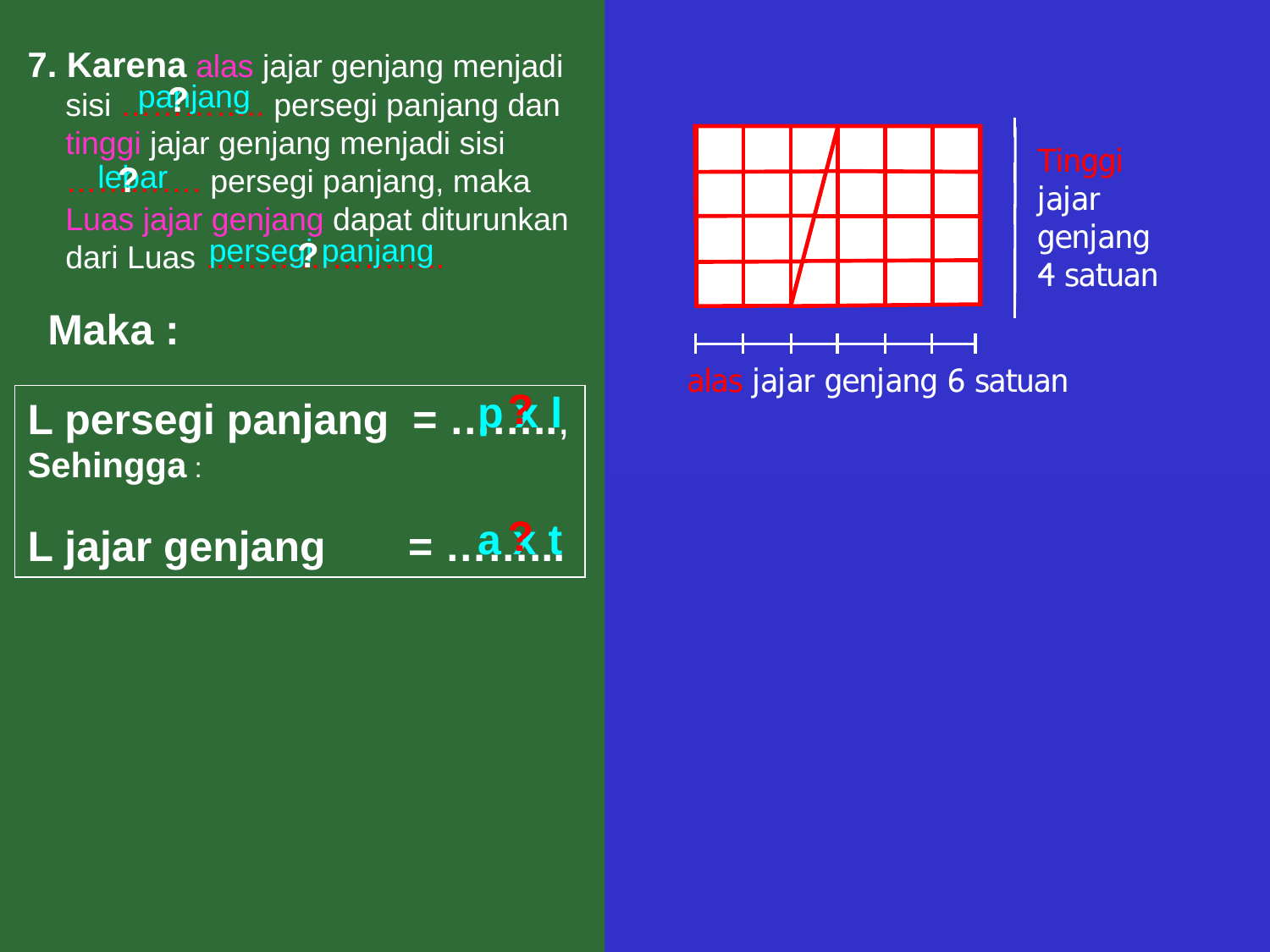

7. Karena alas jajar genjang menjadi sisi ………….. persegi panjang dan tinggi jajar genjang menjadi sisi …………. persegi panjang, maka Luas jajar genjang dapat diturunkan dari Luas …………………..
panjang
?

Tinggi jajar genjang 4 satuan
lebar
?
persegi panjang
?
Maka :
alas jajar genjang 6 satuan
?
p x l
L persegi panjang  = …….., Sehingga :

L jajar genjang       = ……...
?
a x t